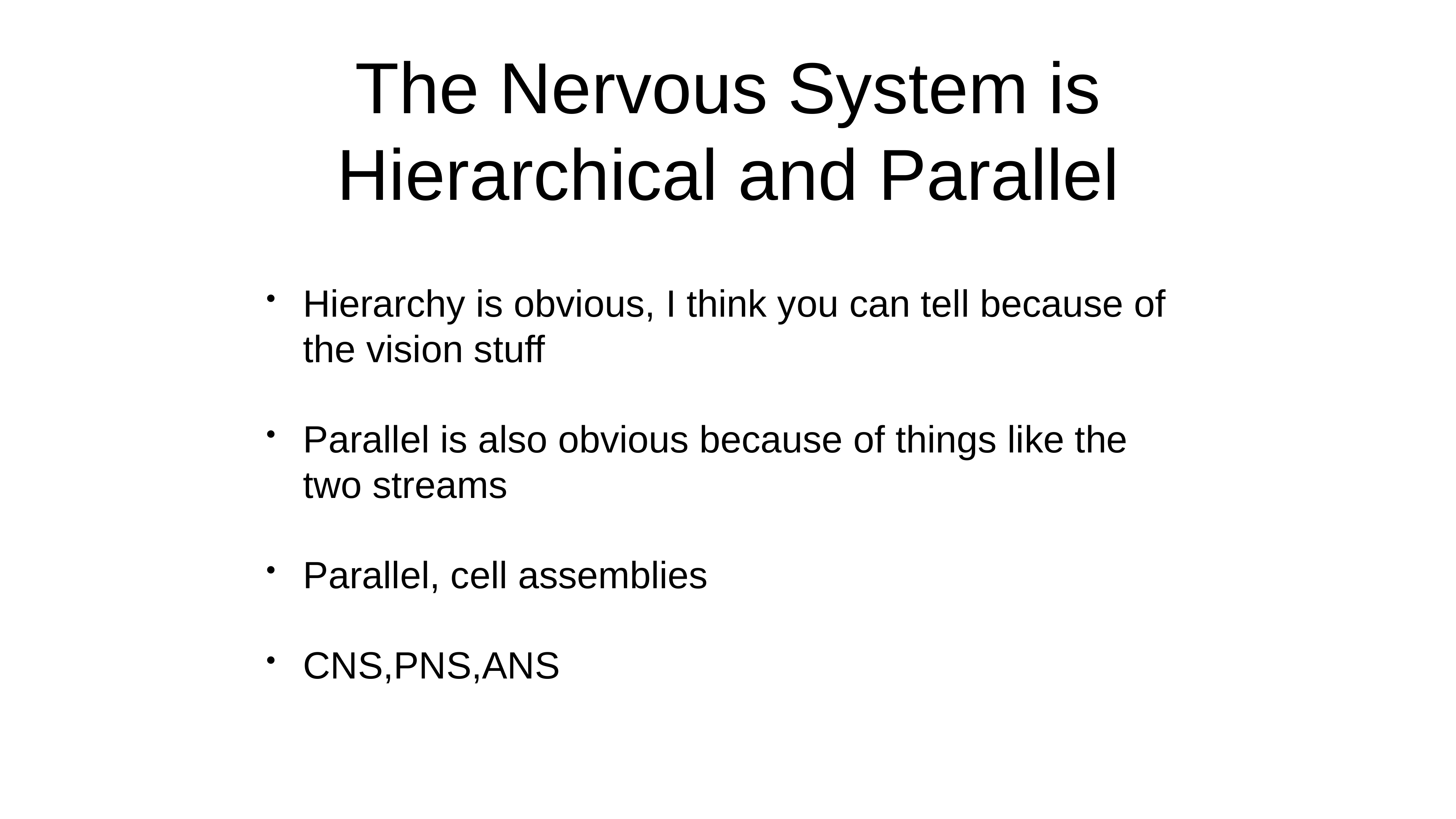

# The Nervous System is Hierarchical and Parallel
Hierarchy is obvious, I think you can tell because of the vision stuff
Parallel is also obvious because of things like the two streams
Parallel, cell assemblies
CNS,PNS,ANS